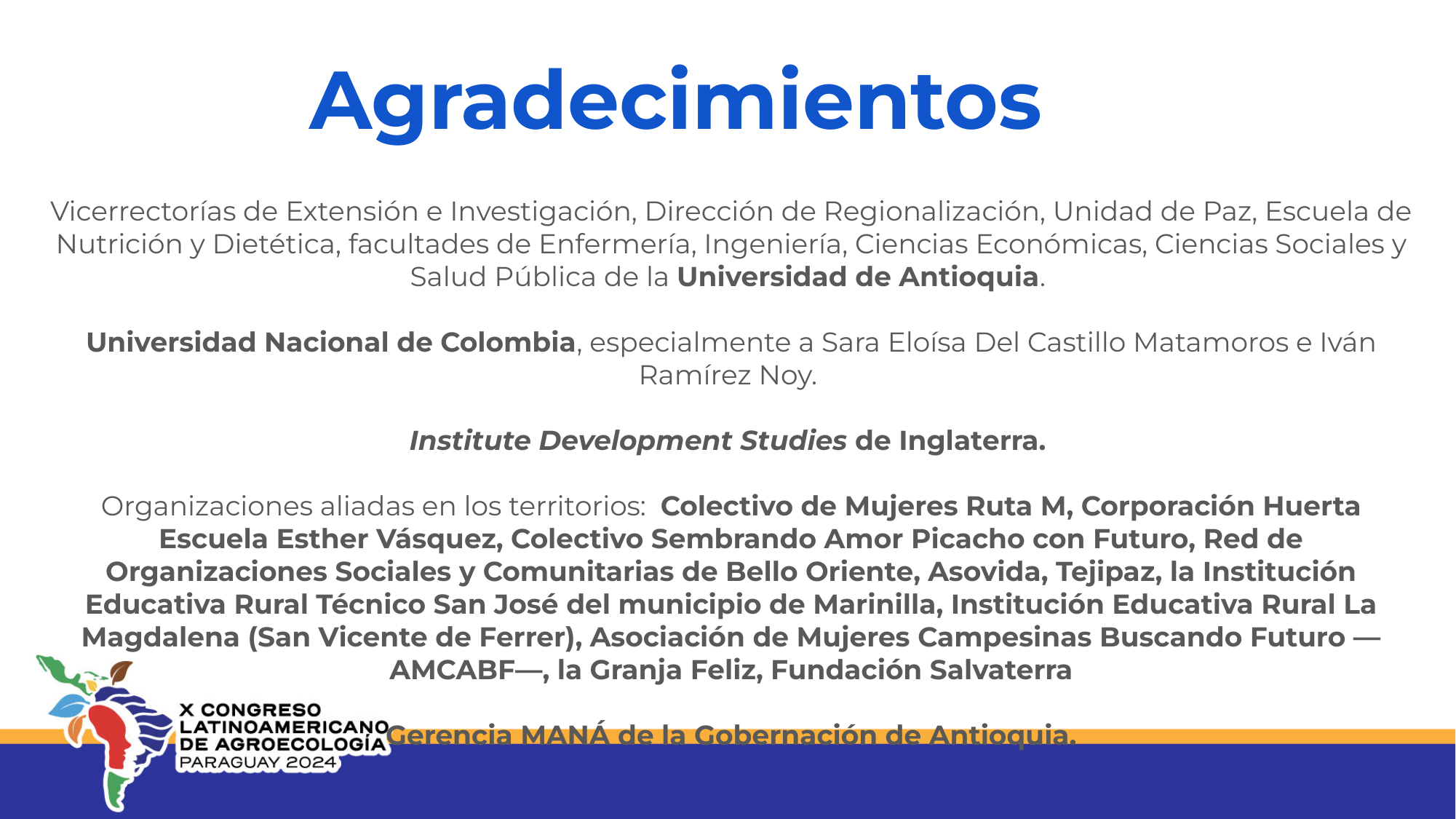

Agradecimientos
Vicerrectorías de Extensión e Investigación, Dirección de Regionalización, Unidad de Paz, Escuela de Nutrición y Dietética, facultades de Enfermería, Ingeniería, Ciencias Económicas, Ciencias Sociales y Salud Pública de la Universidad de Antioquia.

Universidad Nacional de Colombia, especialmente a Sara Eloísa Del Castillo Matamoros e Iván Ramírez Noy.

Institute Development Studies de Inglaterra.

Organizaciones aliadas en los territorios:  Colectivo de Mujeres Ruta M, Corporación Huerta Escuela Esther Vásquez, Colectivo Sembrando Amor Picacho con Futuro, Red de Organizaciones Sociales y Comunitarias de Bello Oriente, Asovida, Tejipaz, la Institución Educativa Rural Técnico San José del municipio de Marinilla, Institución Educativa Rural La Magdalena (San Vicente de Ferrer), Asociación de Mujeres Campesinas Buscando Futuro —AMCABF—, la Granja Feliz, Fundación Salvaterra

Gerencia MANÁ de la Gobernación de Antioquia.